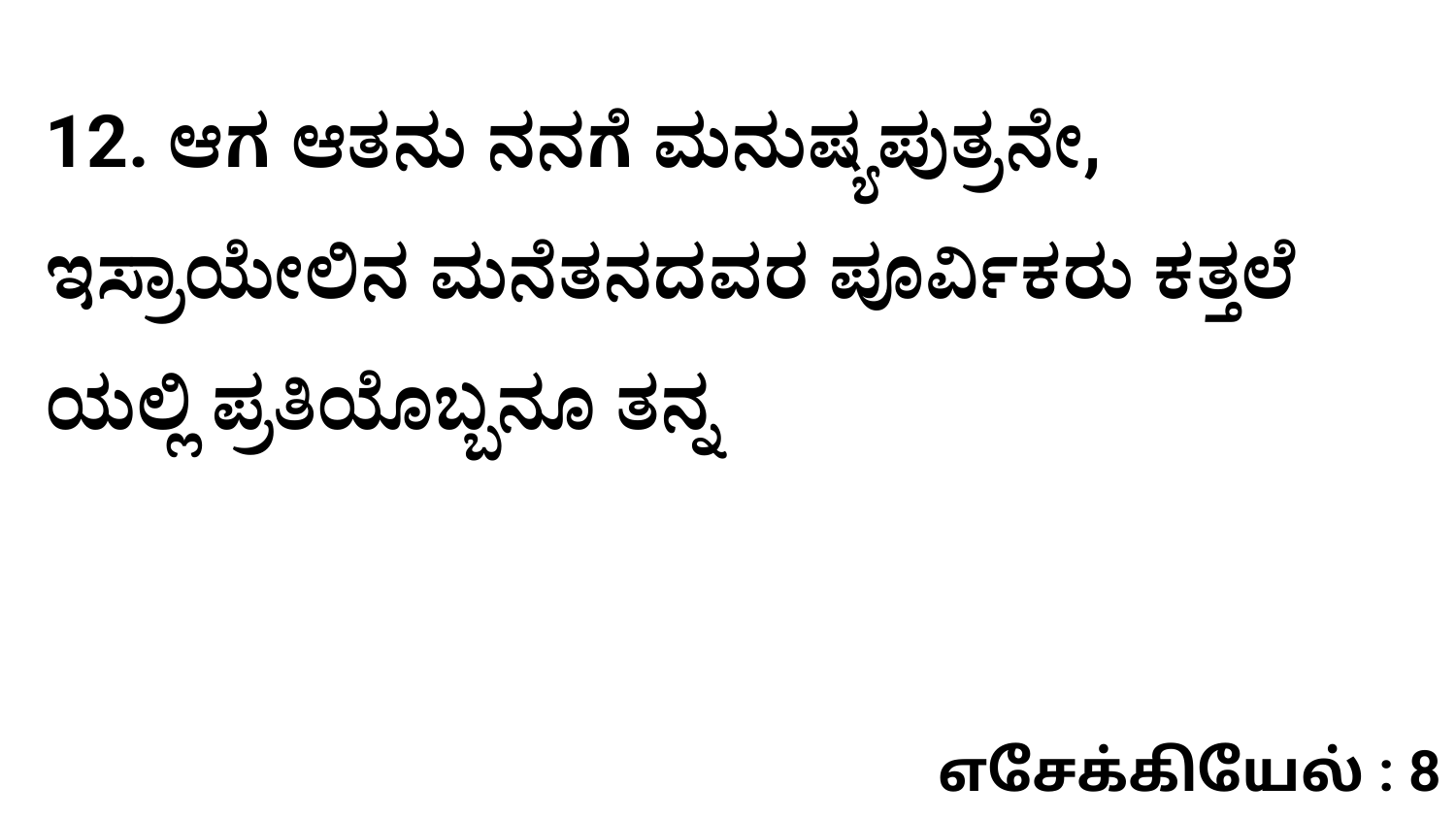

12. ಆಗ ಆತನು ನನಗೆ ಮನುಷ್ಯಪುತ್ರನೇ, ಇಸ್ರಾಯೇಲಿನ ಮನೆತನದವರ ಪೂರ್ವಿಕರು ಕತ್ತಲೆ ಯಲ್ಲಿ ಪ್ರತಿಯೊಬ್ಬನೂ ತನ್ನ
எசேக்கியேல் : 8